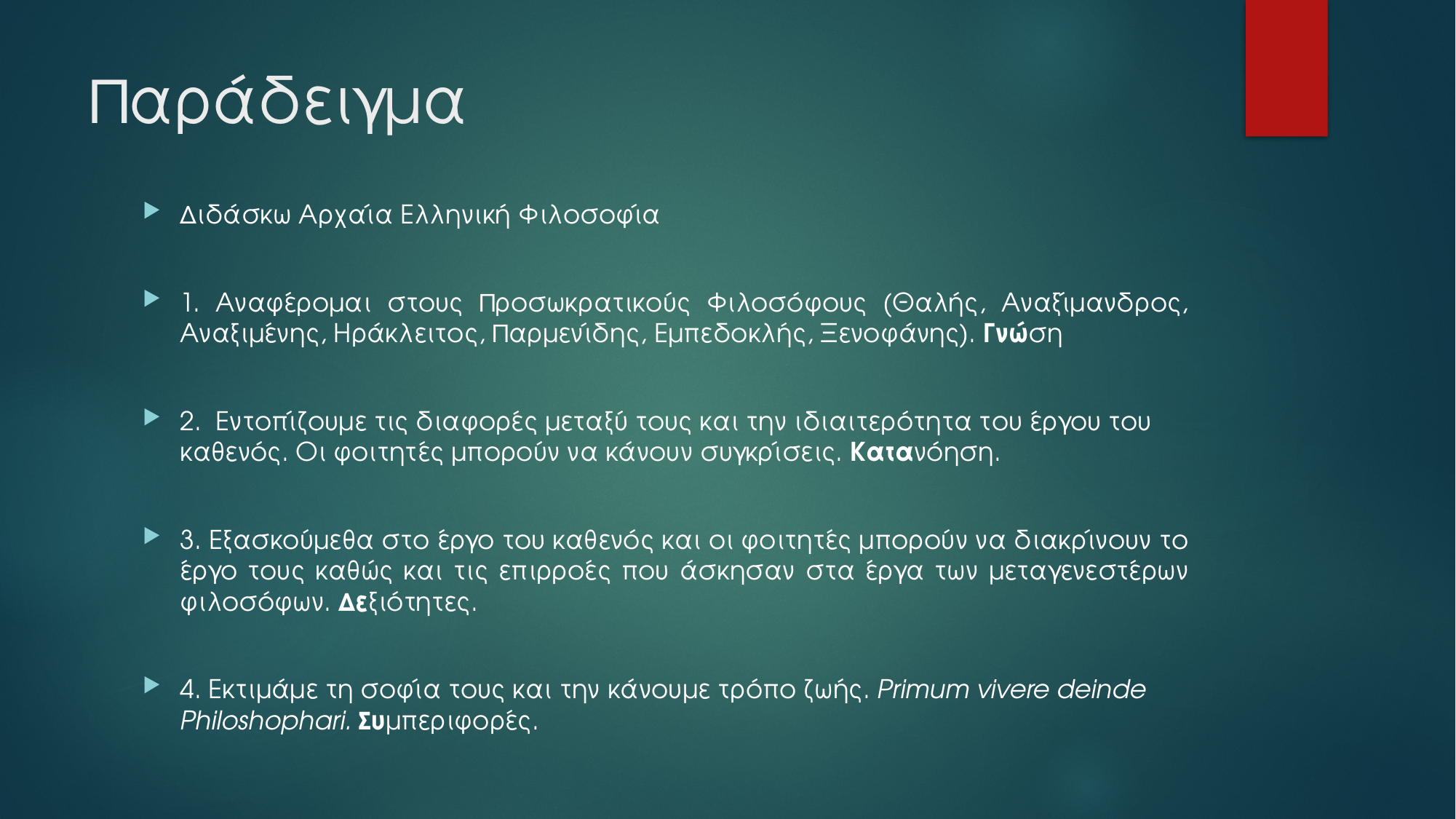

# Παράδειγμα
Διδάσκω Αρχαία Ελληνική Φιλοσοφία

1. Αναφέρομαι στους Προσωκρατικούς Φιλοσόφους (Θαλής, Αναξίμανδρος, Αναξιμένης, Ηράκλειτος, Παρμενίδης, Εμπεδοκλής, Ξενοφάνης). Γνώση

2.  Εντοπίζουμε τις διαφορές μεταξύ τους και την ιδιαιτερότητα του έργου του καθενός. Οι φοιτητές μπορούν να κάνουν συγκρίσεις. Κατανόηση.

3. Εξασκούμεθα στο έργο του καθενός και οι φοιτητές μπορούν να διακρίνουν το έργο τους καθώς και τις επιρροές που άσκησαν στα έργα των μεταγενεστέρων φιλοσόφων. Δεξιότητες.

4. Εκτιμάμε τη σοφία τους και την κάνουμε τρόπο ζωής. Primum vivere deinde Philoshophari. Συμπεριφορές.